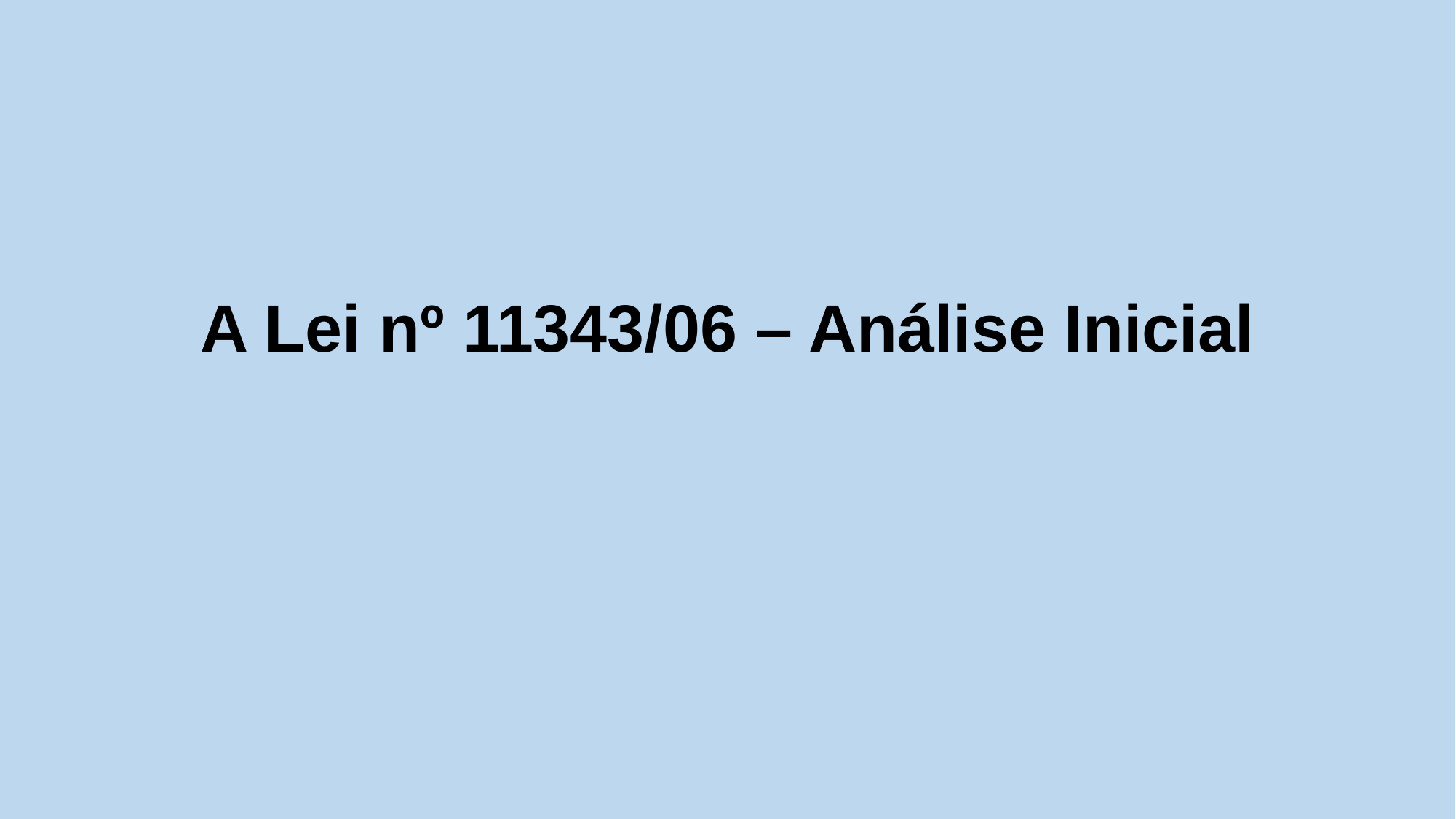

# A Lei nº 11343/06 – Análise Inicial